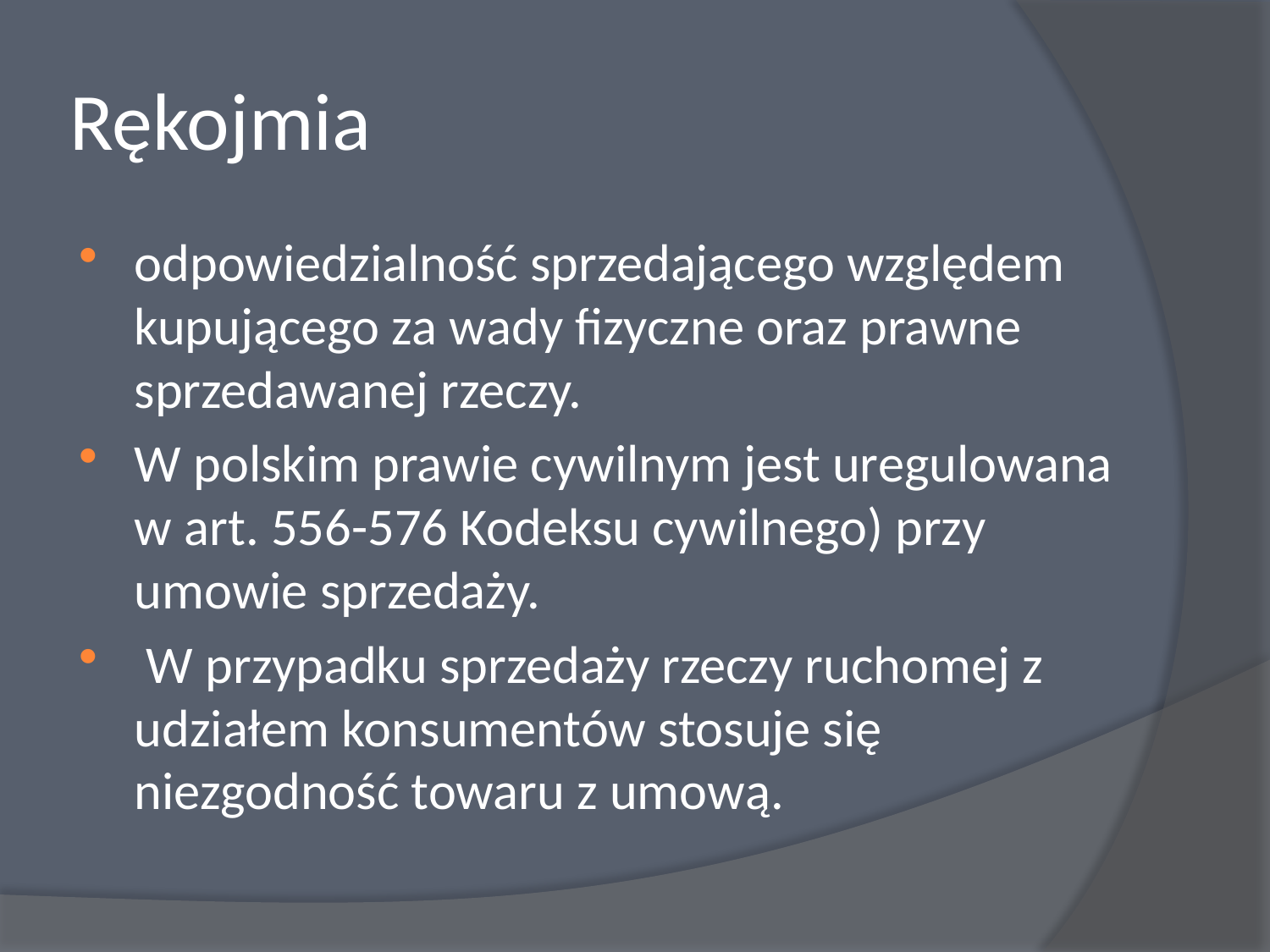

# Rękojmia
odpowiedzialność sprzedającego względem kupującego za wady fizyczne oraz prawne sprzedawanej rzeczy.
W polskim prawie cywilnym jest uregulowana w art. 556-576 Kodeksu cywilnego) przy umowie sprzedaży.
 W przypadku sprzedaży rzeczy ruchomej z udziałem konsumentów stosuje się niezgodność towaru z umową.